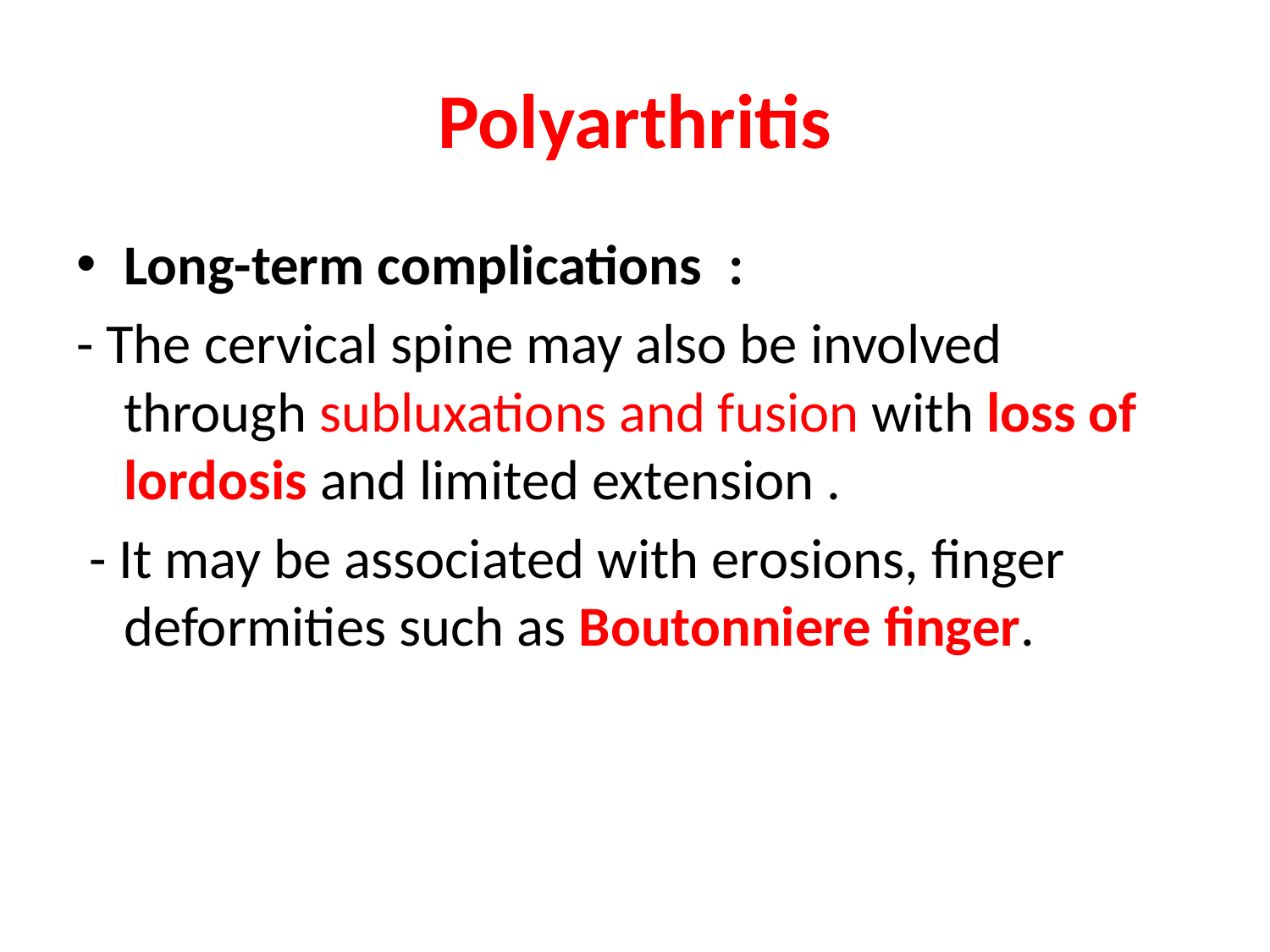

# Polyarthritis
Long-term complications  :
- The cervical spine may also be involved through subluxations and fusion with loss of lordosis and limited extension .
 - It may be associated with erosions, finger deformities such as Boutonniere finger.